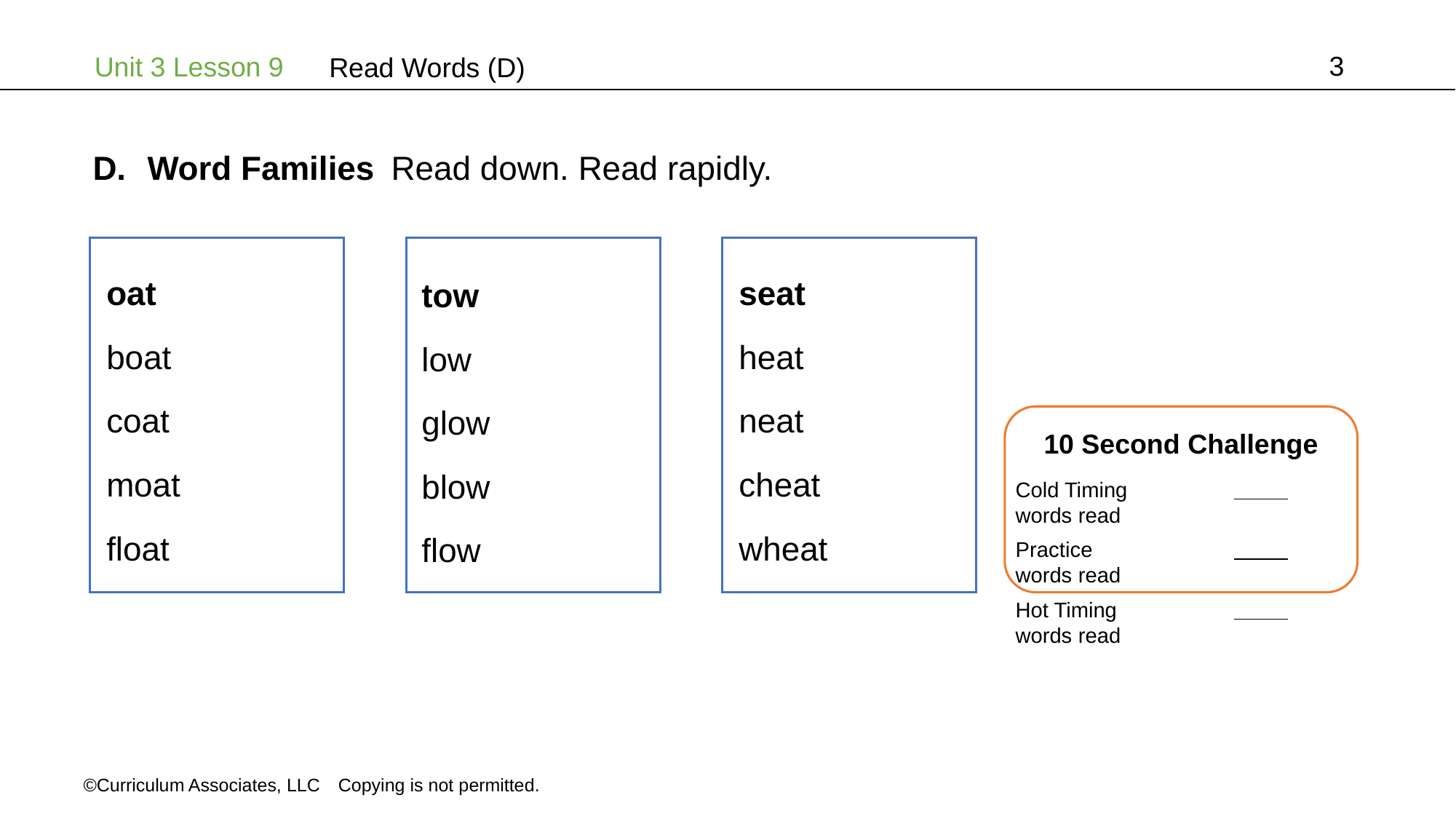

3
# Read Words (D)

Word Families Read down. Read rapidly.
seat
heat
neat
cheat
wheat
oat
boat
coat
moat
float

tow
low
glow
blow
flow

10 Second Challenge
Cold Timing	          words read
Practice		          words read
Hot Timing		          words read